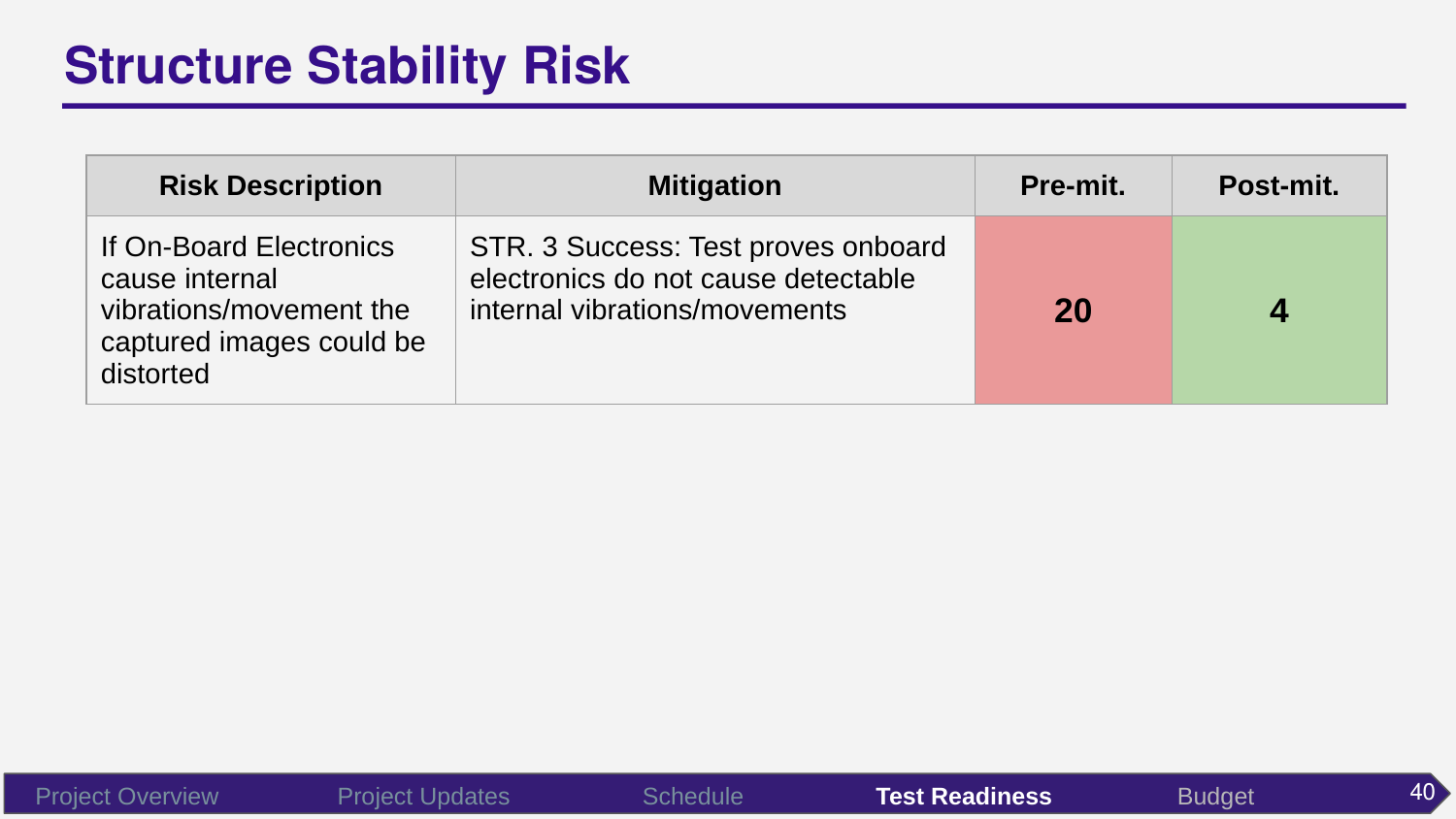

# Structure Stability Risk
| Risk Description | Mitigation | Pre-mit. | Post-mit. |
| --- | --- | --- | --- |
| If On-Board Electronics cause internal vibrations/movement the captured images could be distorted | STR. 3 Success: Test proves onboard electronics do not cause detectable internal vibrations/movements | 20 | 4 |
40
Project Overview
Project Updates
Schedule
Test Readiness

Budget